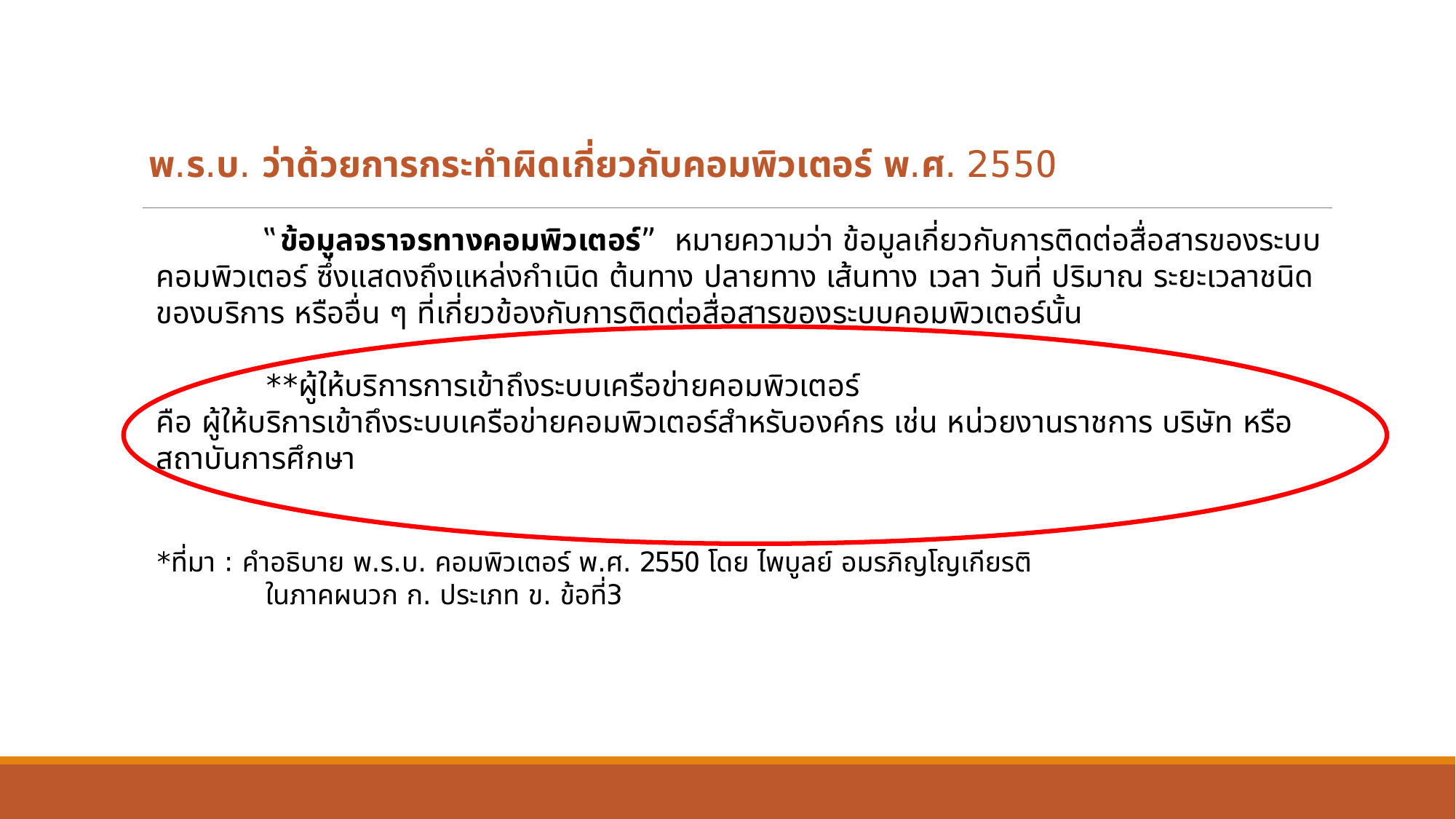

พ.ร.บ. ว่าด้วยการกระทำผิดเกี่ยวกับคอมพิวเตอร์ พ.ศ. 2550
	“ข้อมูลจราจรทางคอมพิวเตอร์”  หมายความว่า ข้อมูลเกี่ยวกับการติดต่อสื่อสารของระบบคอมพิวเตอร์ ซึ่งแสดงถึงแหล่งกำเนิด ต้นทาง ปลายทาง เส้นทาง เวลา วันที่ ปริมาณ ระยะเวลาชนิดของบริการ หรืออื่น ๆ ที่เกี่ยวข้องกับการติดต่อสื่อสารของระบบคอมพิวเตอร์นั้น

	**ผู้ให้บริการการเข้าถึงระบบเครือข่ายคอมพิวเตอร์
คือ ผู้ให้บริการเข้าถึงระบบเครือข่ายคอมพิวเตอร์สำหรับองค์กร เช่น หน่วยงานราชการ บริษัท หรือสถาบันการศึกษา

*ที่มา : คำอธิบาย พ.ร.บ. คอมพิวเตอร์ พ.ศ. 2550 โดย ไพบูลย์ อมรภิญโญเกียรติ
	ในภาคผนวก ก. ประเภท ข. ข้อที่3